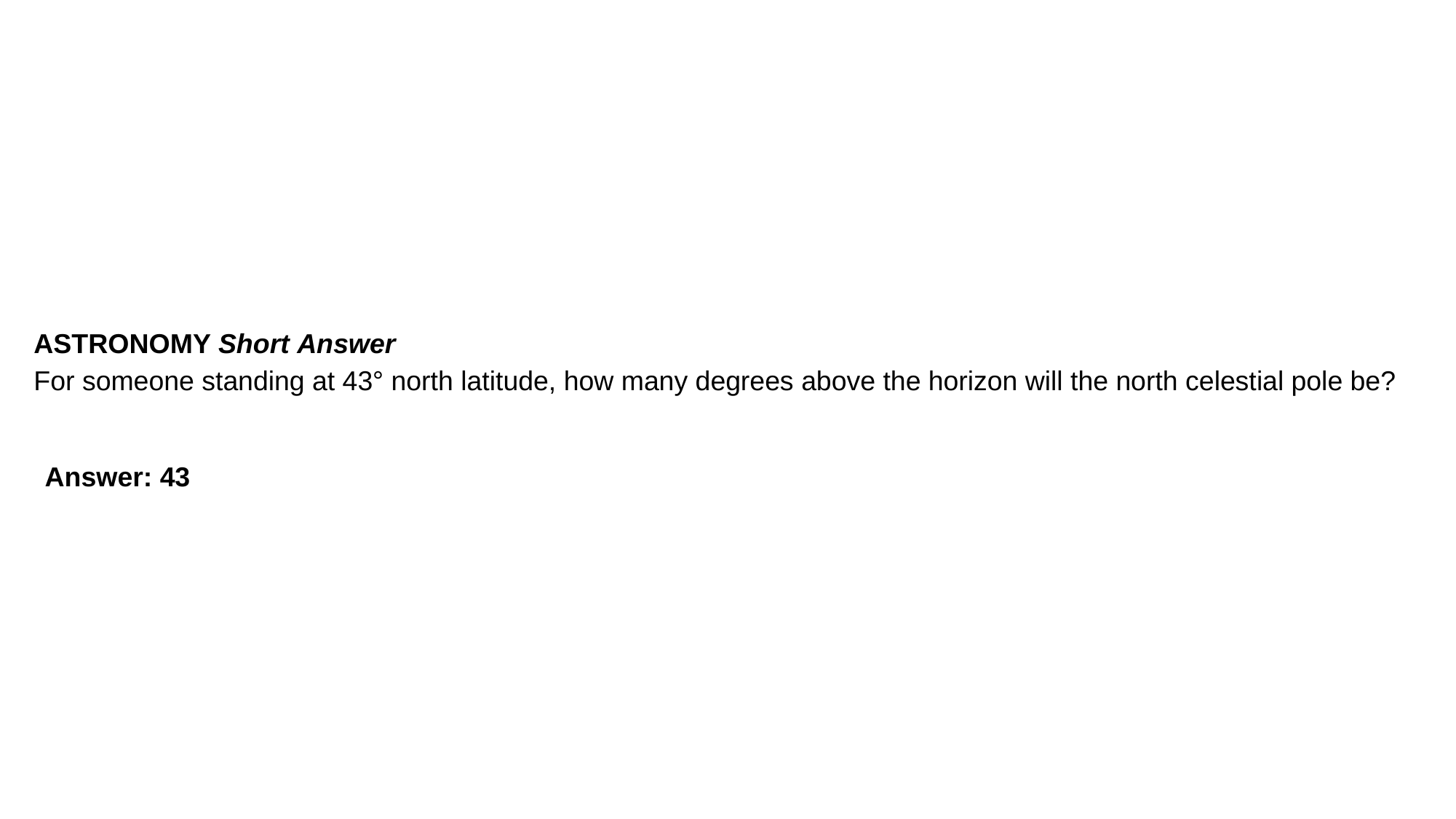

ASTRONOMY Short Answer
For someone standing at 43° north latitude, how many degrees above the horizon will the north celestial pole be?
Answer: 43